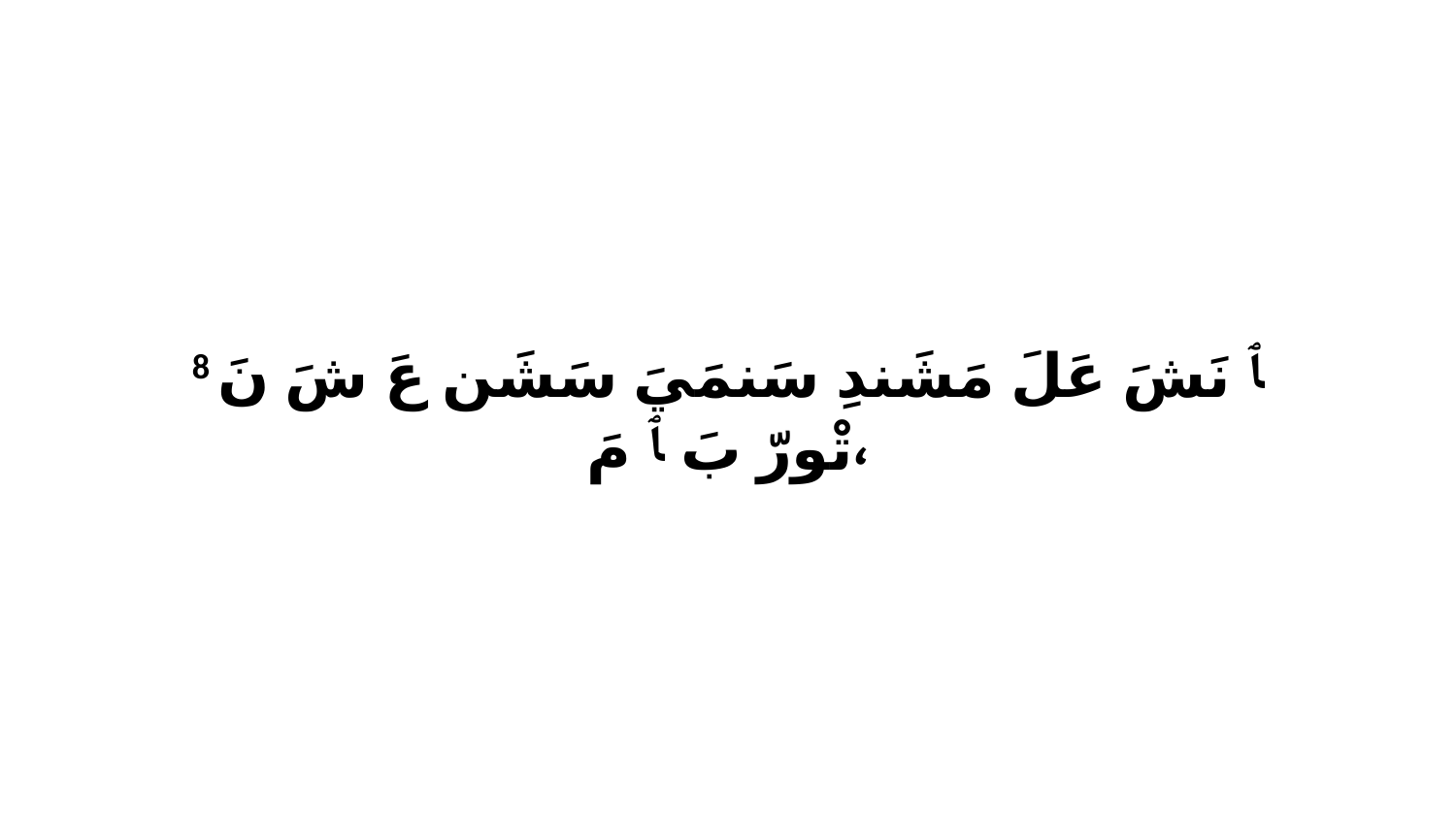

8 ﭑ نَشَ عَلَ مَشَندِ سَنمَيَ سَشَن عَ شَ نَ تْورّ بَ ﭑ مَ،